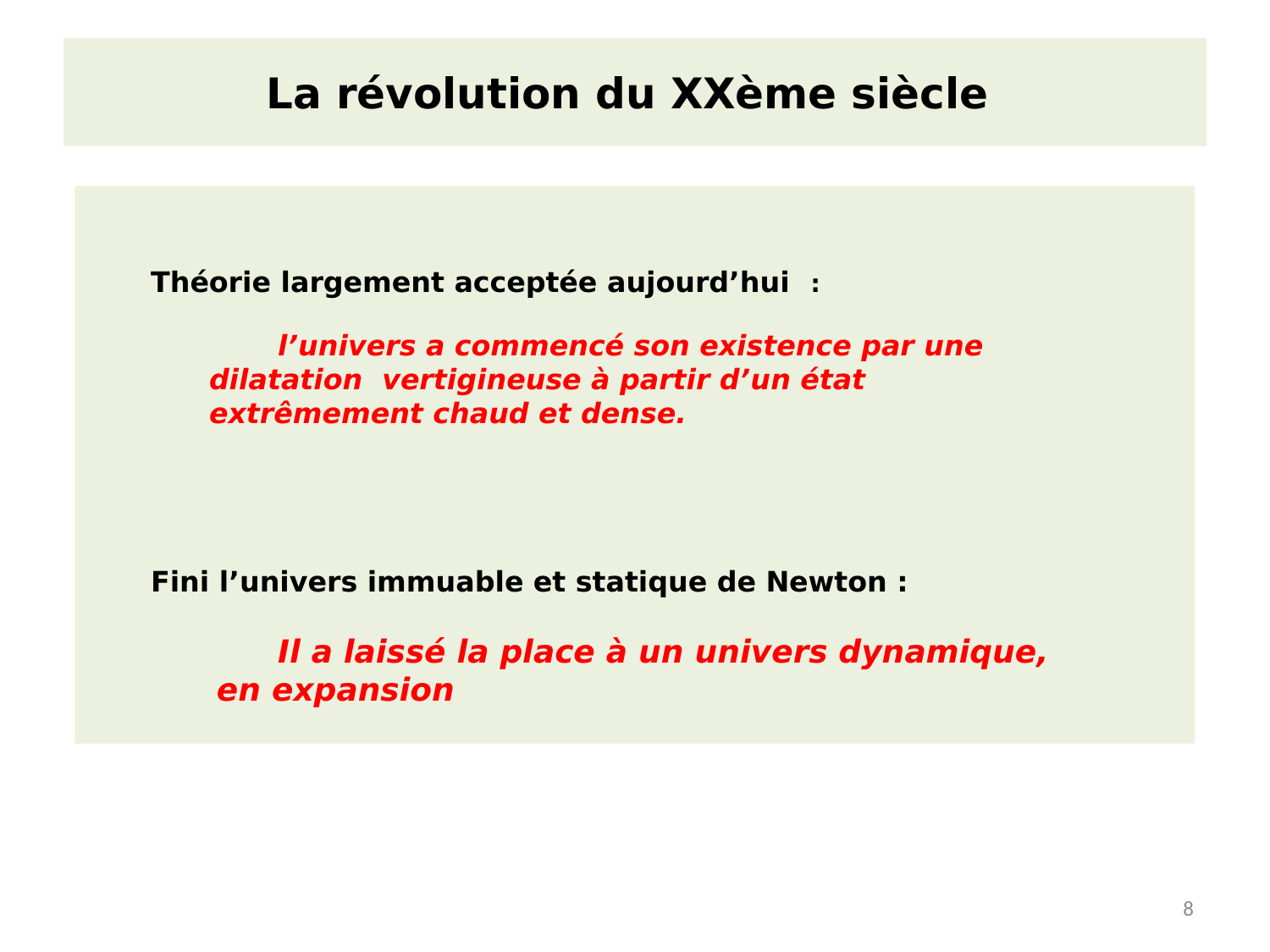

# La révolution du XXème siècle

Théorie largement acceptée aujourd’hui  :
	l’univers a commencé son existence par une
      dilatation  vertigineuse à partir d’un état
      extrêmement chaud et dense.

Fini l’univers immuable et statique de Newton :
	Il a laissé la place à un univers dynamique,
      en expansion
8